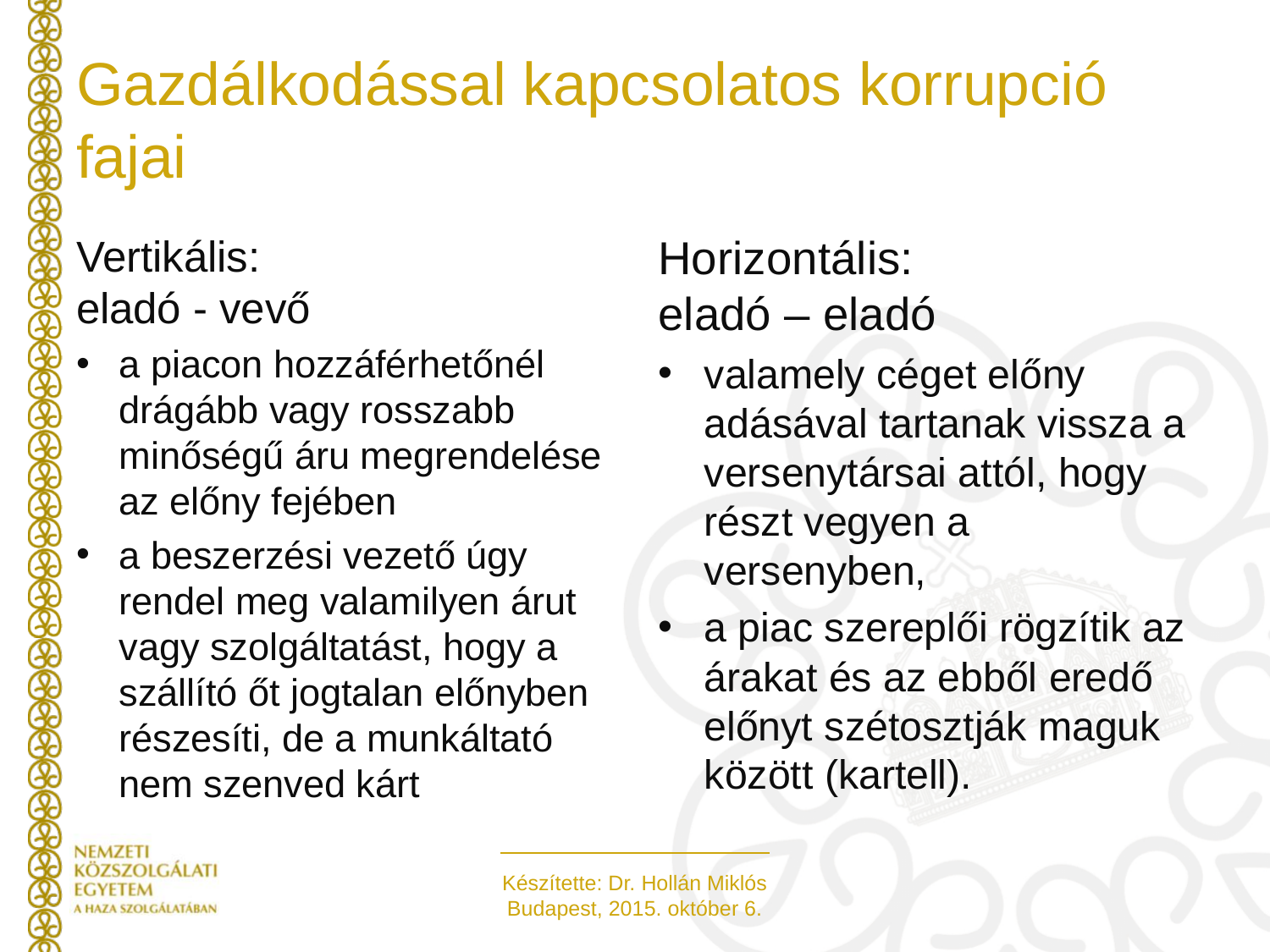

# Gazdálkodással kapcsolatos korrupció fajai
Vertikális:
eladó - vevő
a piacon hozzáférhetőnél drágább vagy rosszabb minőségű áru megrendelése az előny fejében
a beszerzési vezető úgy rendel meg valamilyen árut vagy szolgáltatást, hogy a szállító őt jogtalan előnyben részesíti, de a munkáltató nem szenved kárt
Horizontális:
eladó – eladó
valamely céget előny adásával tartanak vissza a versenytársai attól, hogy részt vegyen a versenyben,
a piac szereplői rögzítik az árakat és az ebből eredő előnyt szétosztják maguk között (kartell).